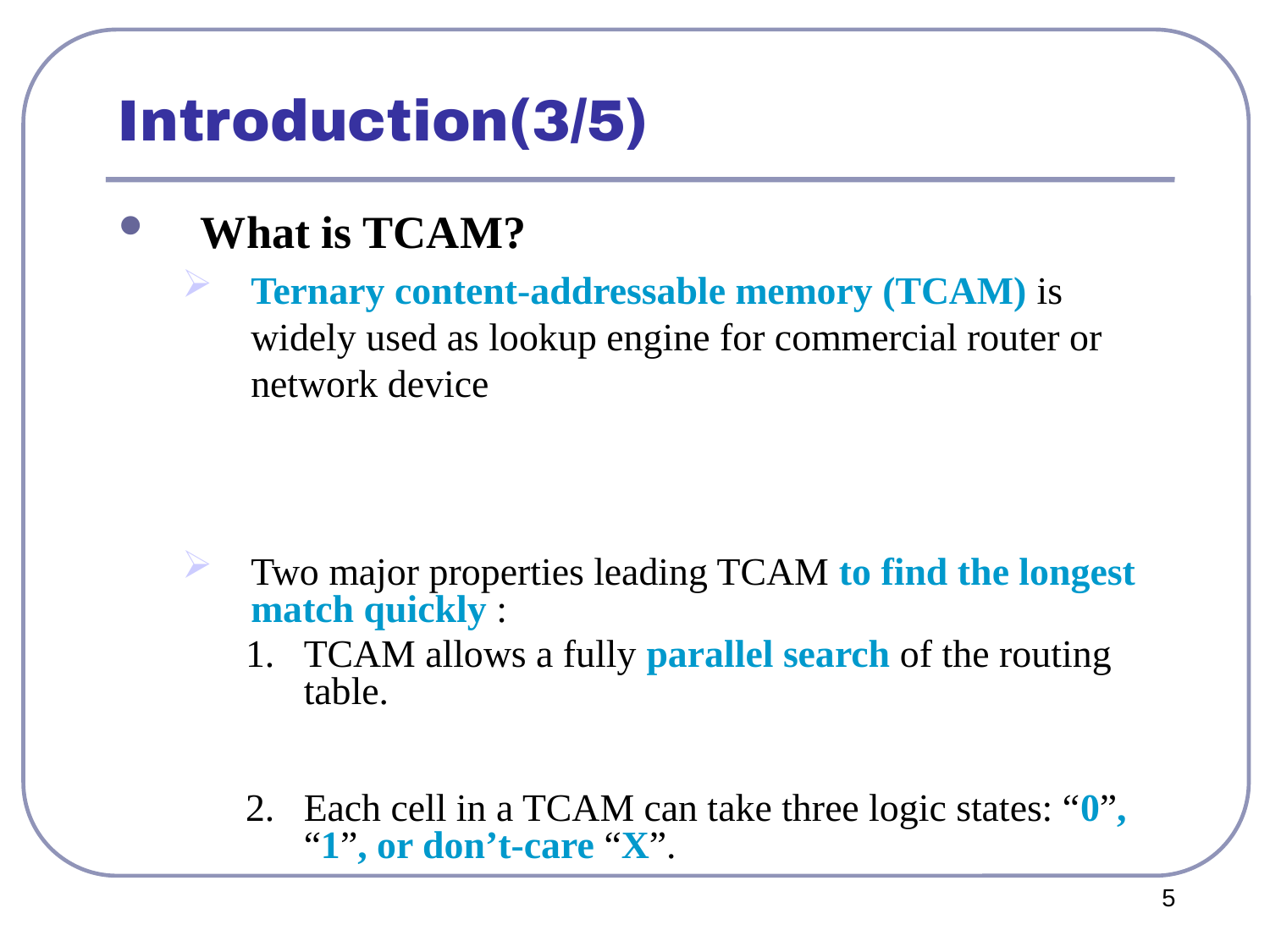

# Introduction(3/5)
What is TCAM?
Ternary content-addressable memory (TCAM) is widely used as lookup engine for commercial router or network device

Two major properties leading TCAM to find the longest match quickly :
TCAM allows a fully parallel search of the routing table.

Each cell in a TCAM can take three logic states: “0”, “1”, or don’t-care “X”.

5